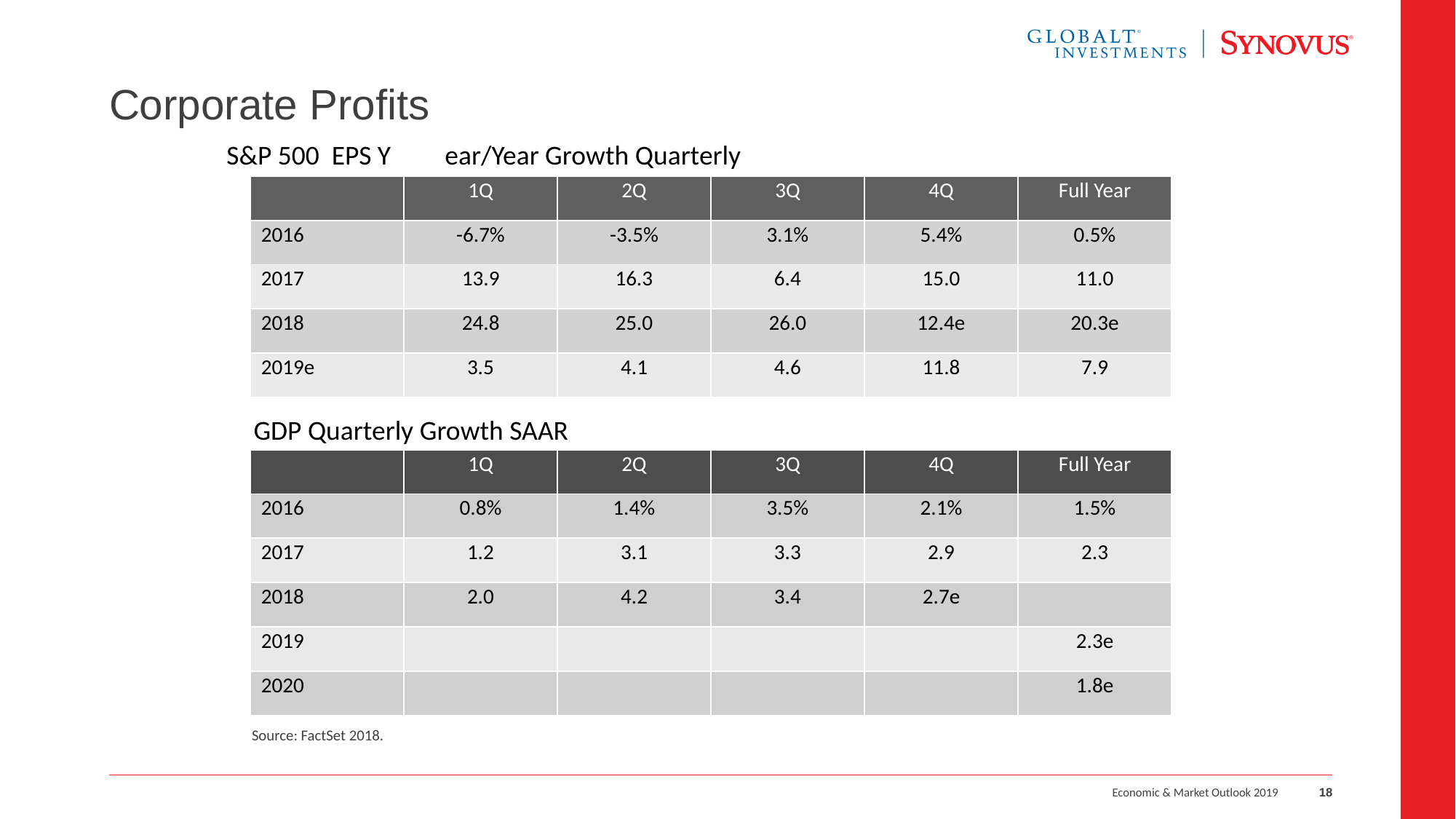

# Corporate Profits
S&P 500  EPS Y	ear/Year Growth Quarterly
|  | 1Q | 2Q | 3Q | 4Q | Full Year |
| --- | --- | --- | --- | --- | --- |
| 2016 | -6.7% | -3.5% | 3.1% | 5.4% | 0.5% |
| 2017 | 13.9 | 16.3 | 6.4 | 15.0 | 11.0 |
| 2018 | 24.8 | 25.0 | 26.0 | 12.4e | 20.3e |
| 2019e | 3.5 | 4.1 | 4.6 | 11.8 | 7.9 |
GDP Quarterly Growth SAAR
|  | 1Q | 2Q | 3Q | 4Q | Full Year |
| --- | --- | --- | --- | --- | --- |
| 2016 | 0.8% | 1.4% | 3.5% | 2.1% | 1.5% |
| 2017 | 1.2 | 3.1 | 3.3 | 2.9 | 2.3 |
| 2018 | 2.0 | 4.2 | 3.4 | 2.7e |  |
| 2019 |  |  |  |  | 2.3e |
| 2020 |  |  |  |  | 1.8e |
Source: FactSet 2018.

Economic & Market Outlook 2019
18